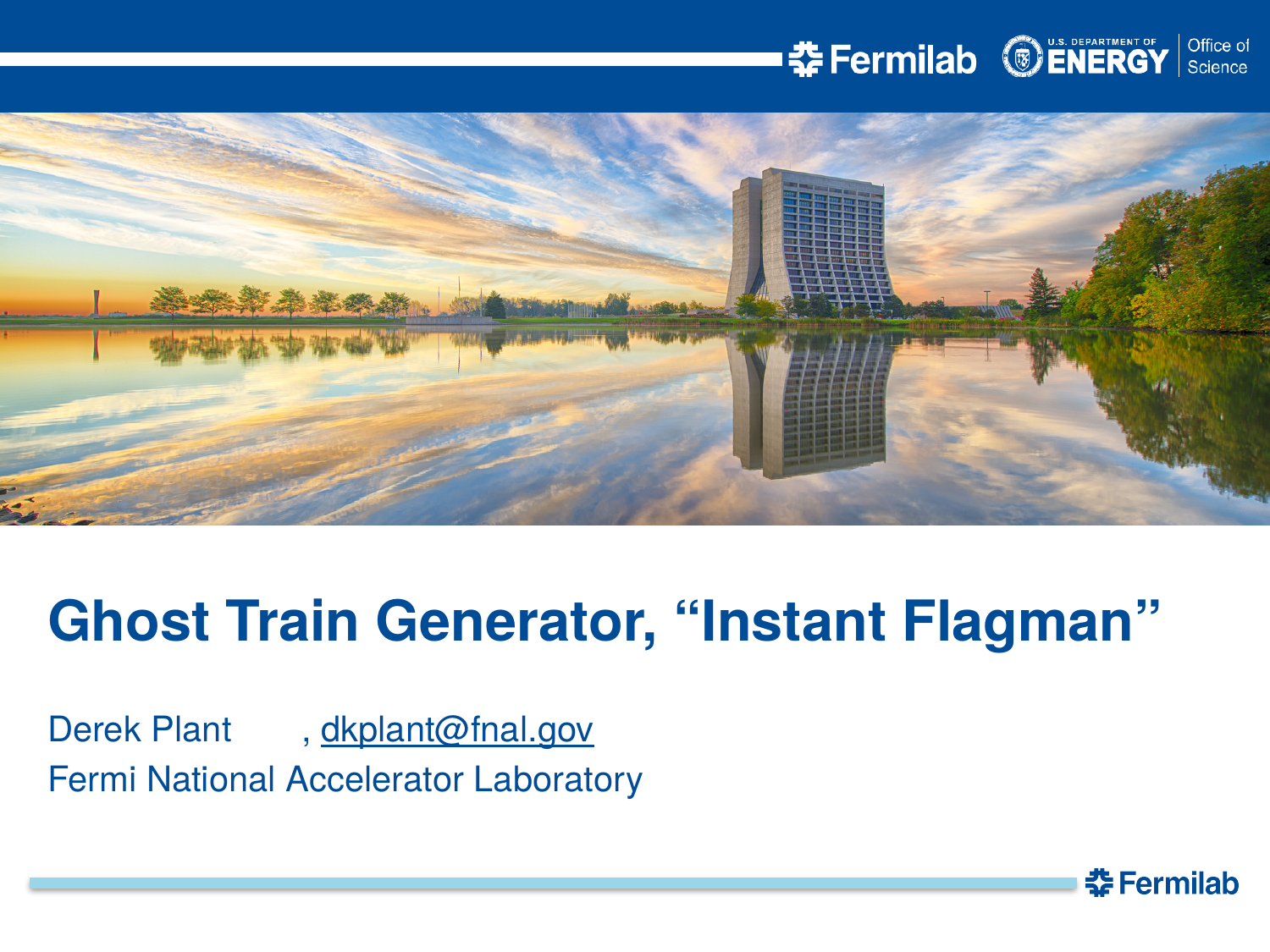

Ghost Train Generator, “Instant Flagman”
Derek Plant	, dkplant@fnal.gov
Fermi National Accelerator Laboratory